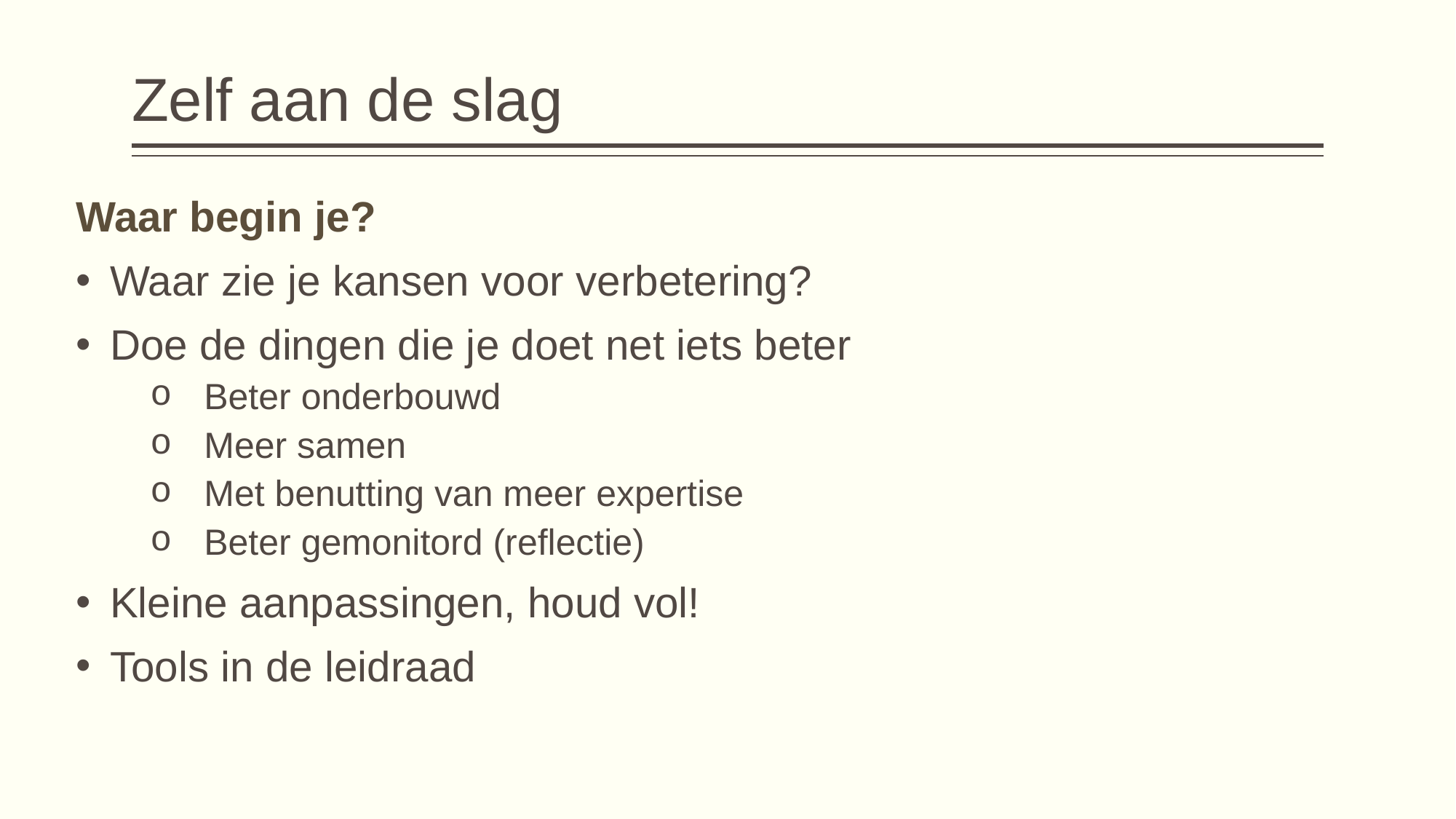

# Zelf aan de slag
Waar begin je?
Waar zie je kansen voor verbetering?
Doe de dingen die je doet net iets beter
Beter onderbouwd
Meer samen
Met benutting van meer expertise
Beter gemonitord (reflectie)
Kleine aanpassingen, houd vol!
Tools in de leidraad